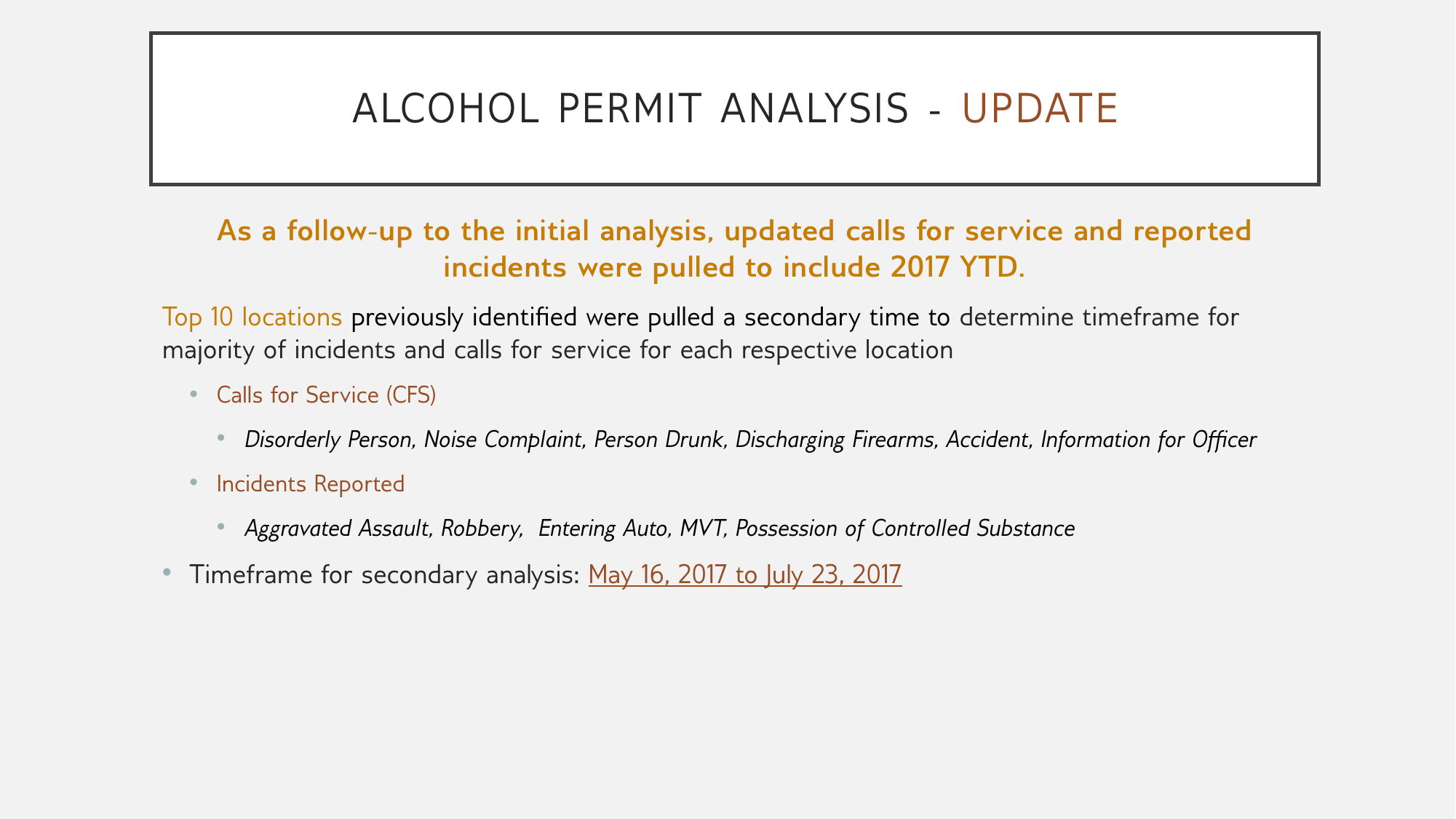

# Alcohol permit ANALYSIS - update
As a follow-up to the initial analysis, updated calls for service and reported incidents were pulled to include 2017 YTD.
Top 10 locations previously identified were pulled a secondary time to determine timeframe for majority of incidents and calls for service for each respective location
Calls for Service (CFS)
Disorderly Person, Noise Complaint, Person Drunk, Discharging Firearms, Accident, Information for Officer
Incidents Reported
Aggravated Assault, Robbery,  Entering Auto, MVT, Possession of Controlled Substance
Timeframe for secondary analysis: May 16, 2017 to July 23, 2017